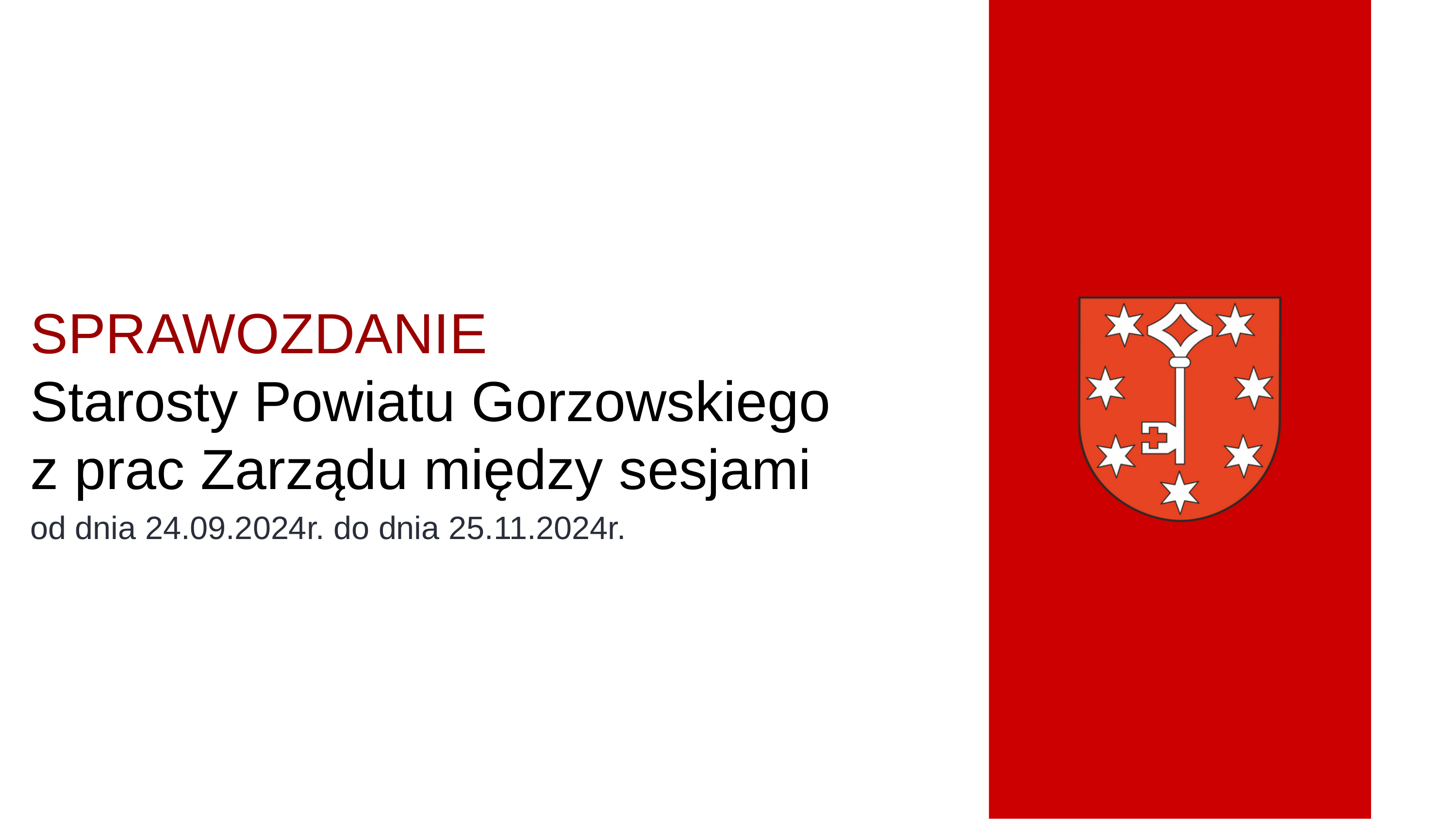

SPRAWOZDANIE
Starosty Powiatu Gorzowskiego
z prac Zarządu między sesjami
od dnia 24.09.2024r. do dnia 25.11.2024r.